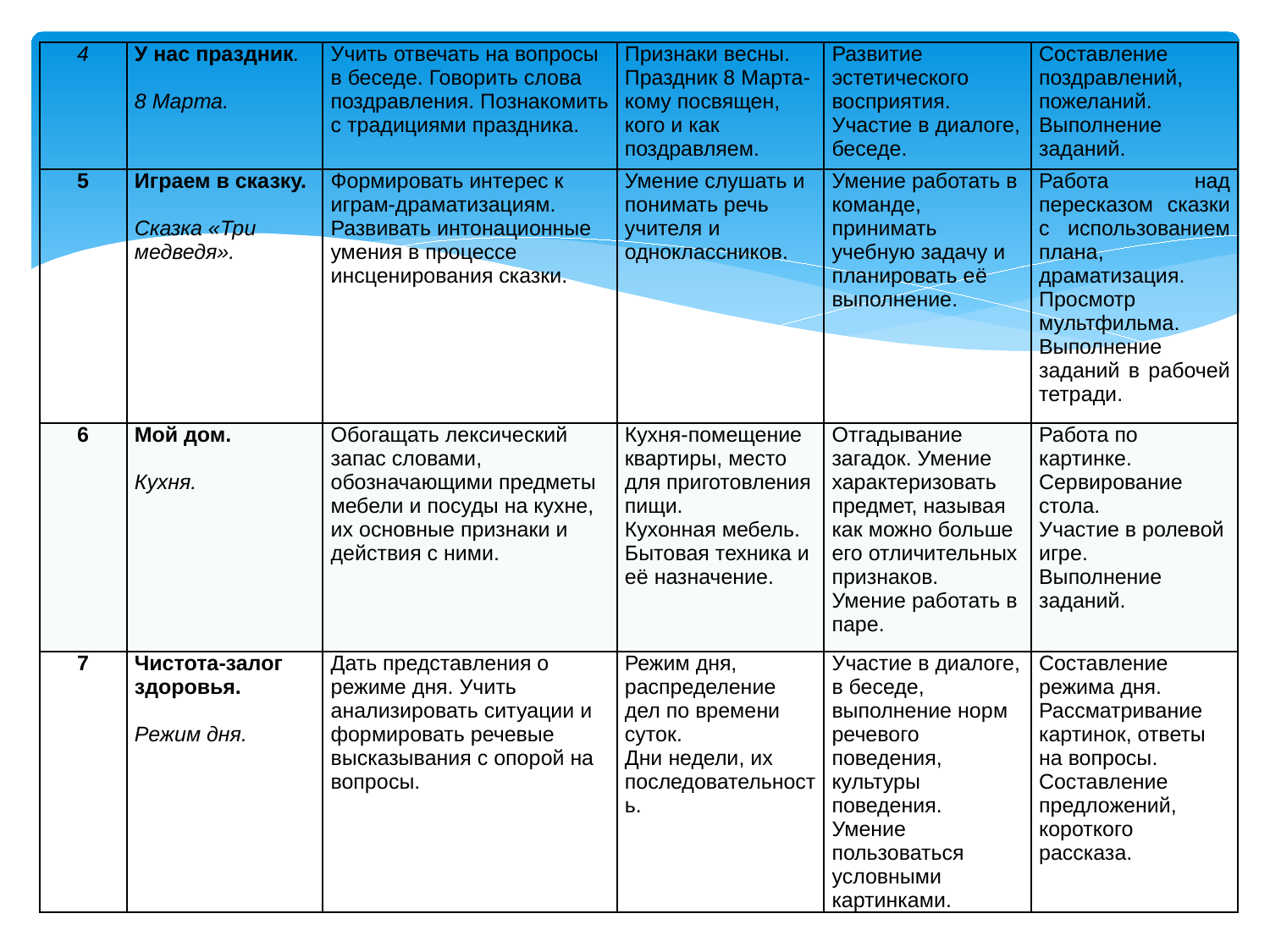

| 4 | У нас праздник. 8 Марта. | Учить отвечать на вопросы в беседе. Говорить слова поздравления. Познакомить с традициями праздника. | Признаки весны. Праздник 8 Марта- кому посвящен, кого и как поздравляем. | Развитие эстетического восприятия. Участие в диалоге, беседе. | Составление поздравлений, пожеланий. Выполнение заданий. |
| --- | --- | --- | --- | --- | --- |
| 5 | Играем в сказку. Сказка «Три медведя». | Формировать интерес к играм-драматизациям. Развивать интонационные умения в процессе инсценирования сказки. | Умение слушать и понимать речь учителя и одноклассников. | Умение работать в команде, принимать учебную задачу и планировать её выполнение. | Работа над пересказом сказки с использованием плана, драматизация. Просмотр мультфильма. Выполнение заданий в рабочей тетради. |
| 6 | Мой дом. Кухня. | Обогащать лексический запас словами, обозначающими предметы мебели и посуды на кухне, их основные признаки и действия с ними. | Кухня-помещение квартиры, место для приготовления пищи. Кухонная мебель. Бытовая техника и её назначение. | Отгадывание загадок. Умение характеризовать предмет, называя как можно больше его отличительных признаков. Умение работать в паре. | Работа по картинке. Сервирование стола. Участие в ролевой игре. Выполнение заданий. |
| 7 | Чистота-залог здоровья. Режим дня. | Дать представления о режиме дня. Учить анализировать ситуации и формировать речевые высказывания с опорой на вопросы. | Режим дня, распределение дел по времени суток. Дни недели, их последовательность. | Участие в диалоге, в беседе, выполнение норм речевого поведения, культуры поведения. Умение пользоваться условными картинками. | Составление режима дня. Рассматривание картинок, ответы на вопросы. Составление предложений, короткого рассказа. |